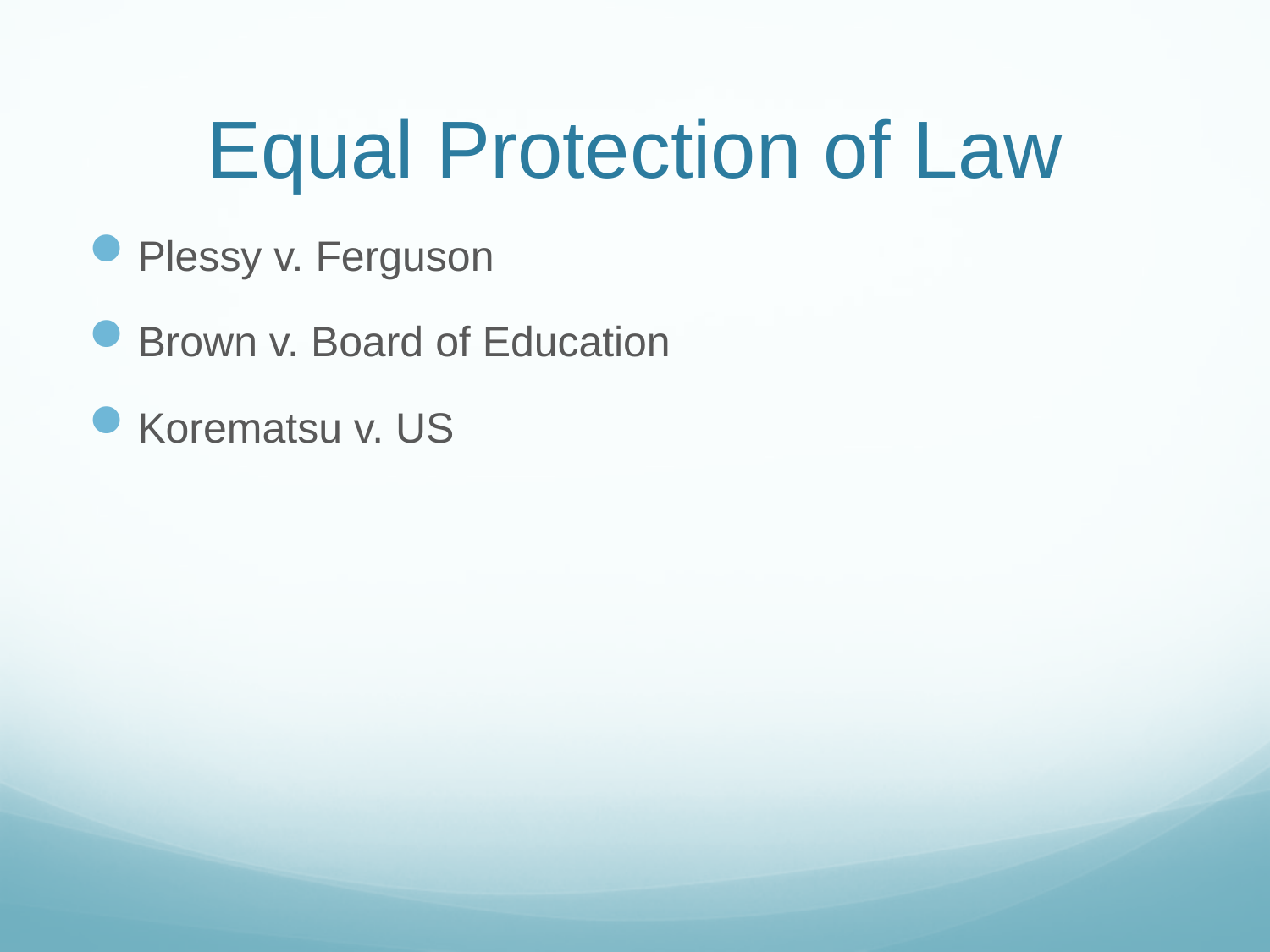

# Equal Protection of Law
Plessy v. Ferguson
Brown v. Board of Education
Korematsu v. US